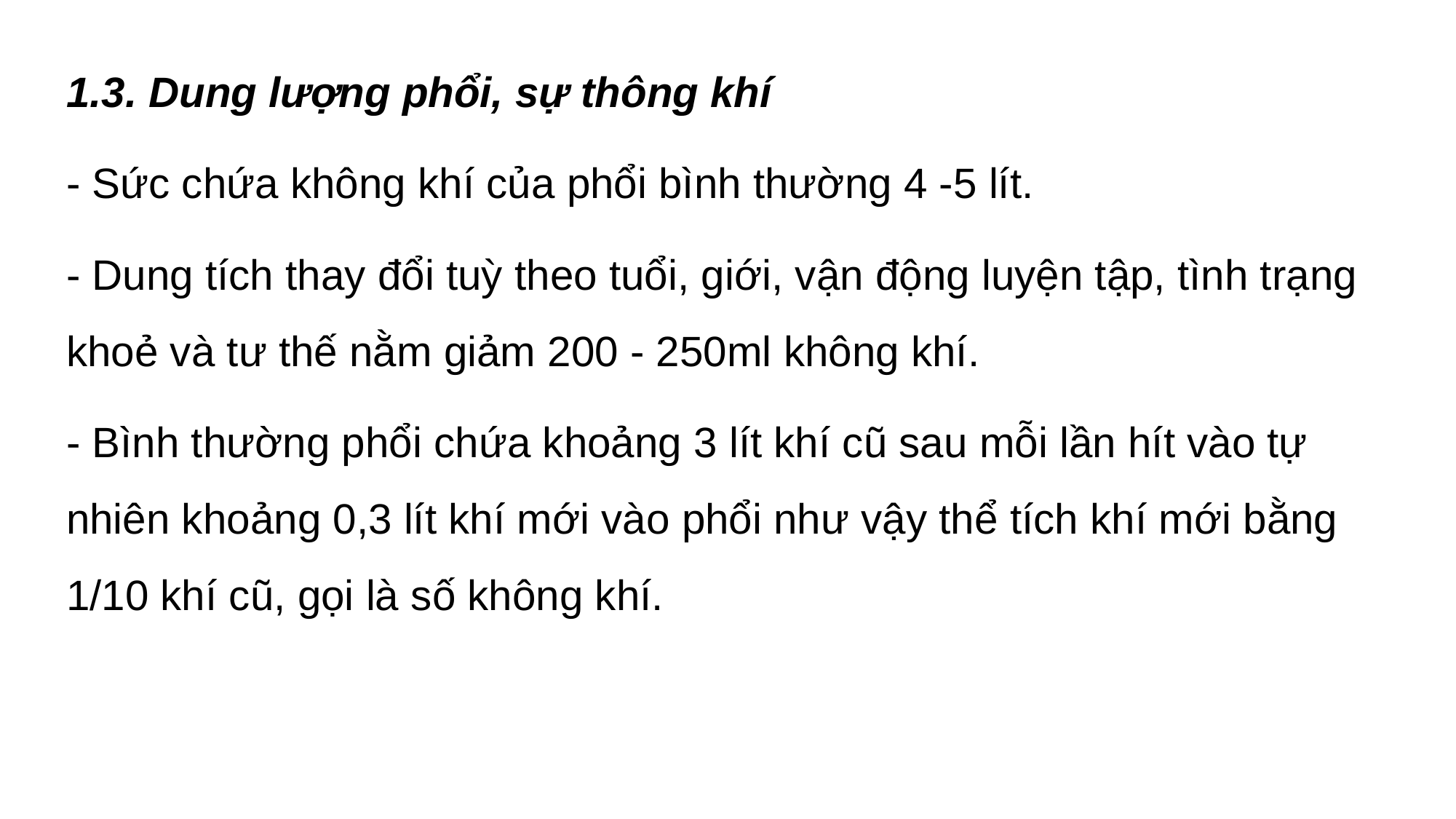

1.3. Dung lượng phổi, sự thông khí
- Sức chứa không khí của phổi bình thường 4 -5 lít.
- Dung tích thay đổi tuỳ theo tuổi, giới, vận động luyện tập, tình trạng khoẻ và tư thế nằm giảm 200 - 250ml không khí.
- Bình thường phổi chứa khoảng 3 lít khí cũ sau mỗi lần hít vào tự nhiên khoảng 0,3 lít khí mới vào phổi như vậy thể tích khí mới bằng 1/10 khí cũ, gọi là số không khí.